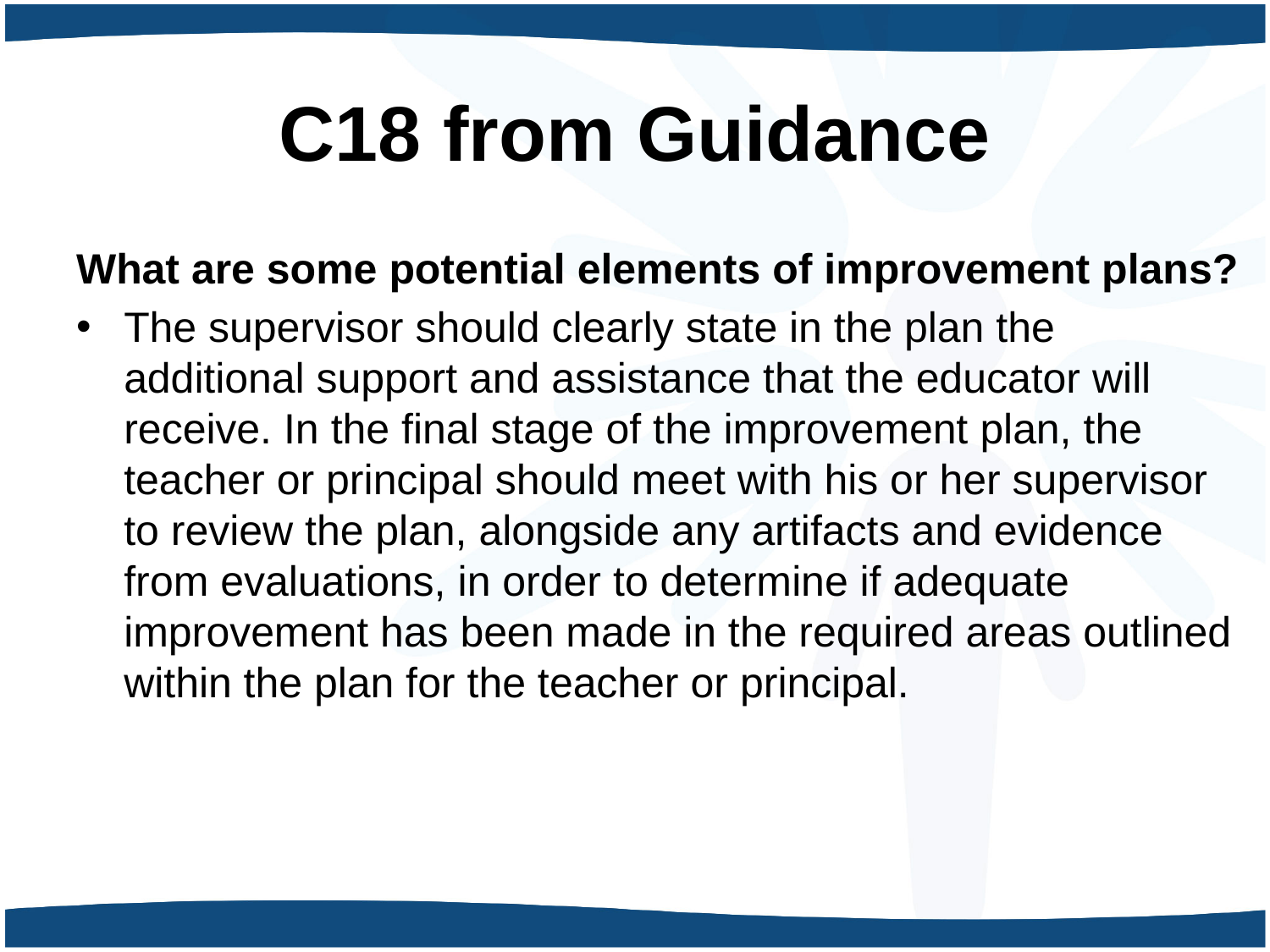

# C18 from Guidance
What are some potential elements of improvement plans?
The supervisor should clearly state in the plan the additional support and assistance that the educator will receive. In the final stage of the improvement plan, the teacher or principal should meet with his or her supervisor to review the plan, alongside any artifacts and evidence from evaluations, in order to determine if adequate improvement has been made in the required areas outlined within the plan for the teacher or principal.